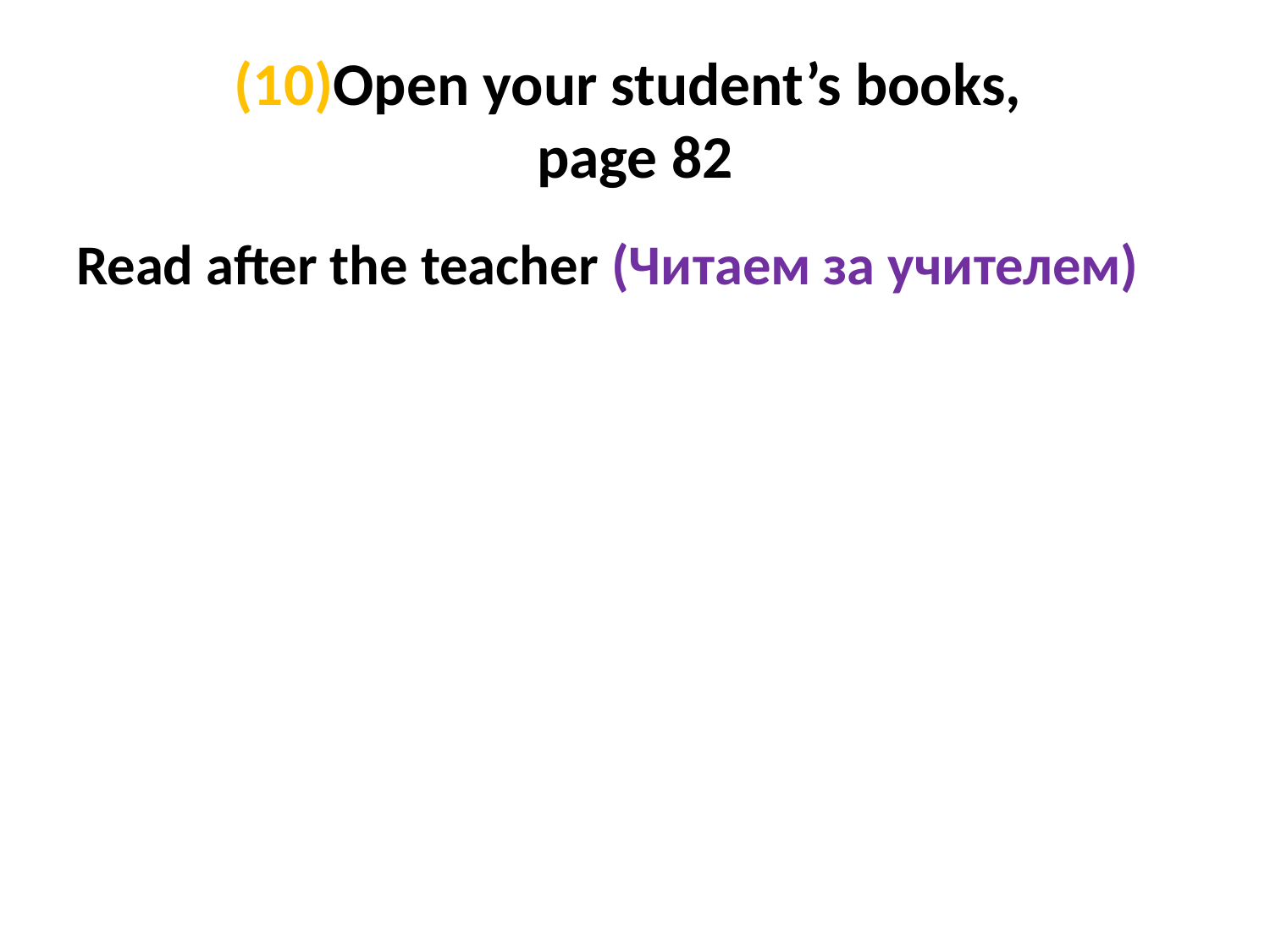

# (10)Open your student’s books, page 82
Read after the teacher (Читаем за учителем)